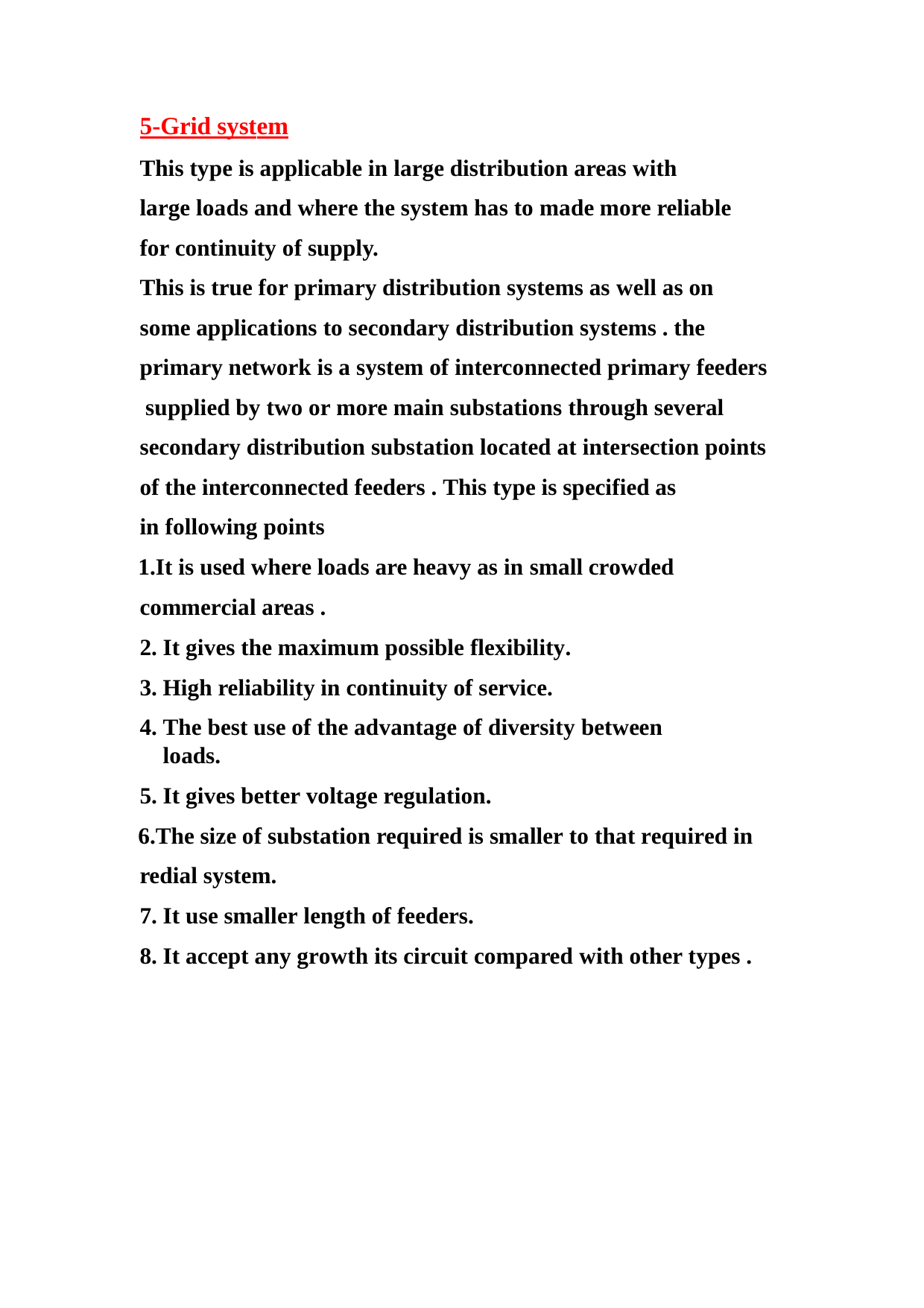

5-Grid system
This type is applicable in large distribution areas with large loads and where the system has to made more reliable for continuity of supply.
This is true for primary distribution systems as well as on some applications to secondary distribution systems . the primary network is a system of interconnected primary feeders  supplied by two or more main substations through several secondary distribution substation located at intersection points of the interconnected feeders . This type is specified as

in following points
It is used where loads are heavy as in small crowded commercial areas .

It gives the maximum possible flexibility.

High reliability in continuity of service.

The best use of the advantage of diversity between loads.

It gives better voltage regulation.
The size of substation required is smaller to that required in redial system.

It use smaller length of feeders.

It accept any growth its circuit compared with other types .